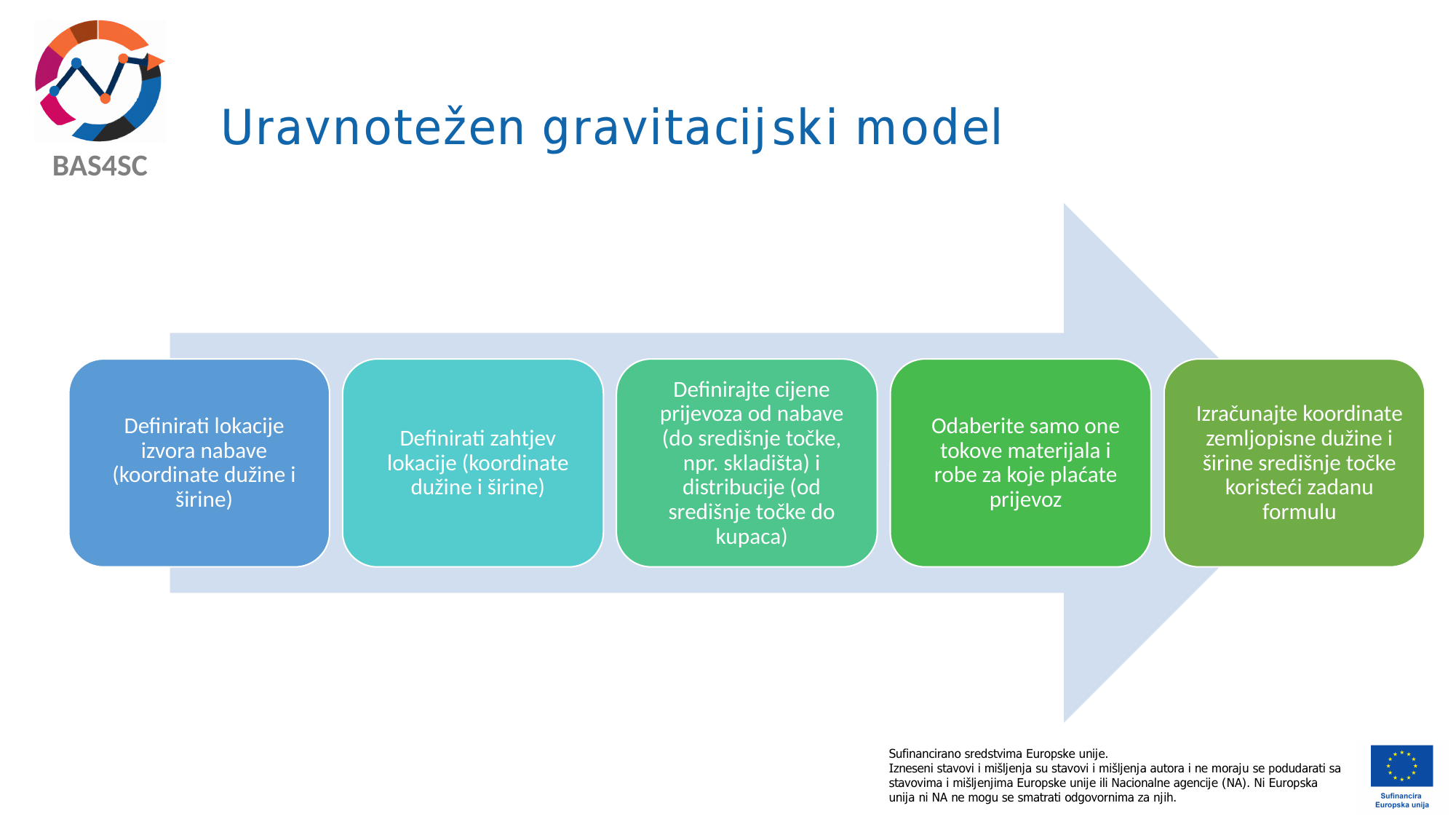

Uravnotežen gravitacijski model
Definirati lokacije izvora nabave (koordinate dužine i širine)
Definirati zahtjev lokacije (koordinate dužine i širine)
Definirajte cijene prijevoza od nabave (do središnje točke, npr. skladišta) i distribucije (od središnje točke do kupaca)
Odaberite samo one tokove materijala i robe za koje plaćate prijevoz
Izračunajte koordinate zemljopisne dužine i širine središnje točke koristeći zadanu formulu